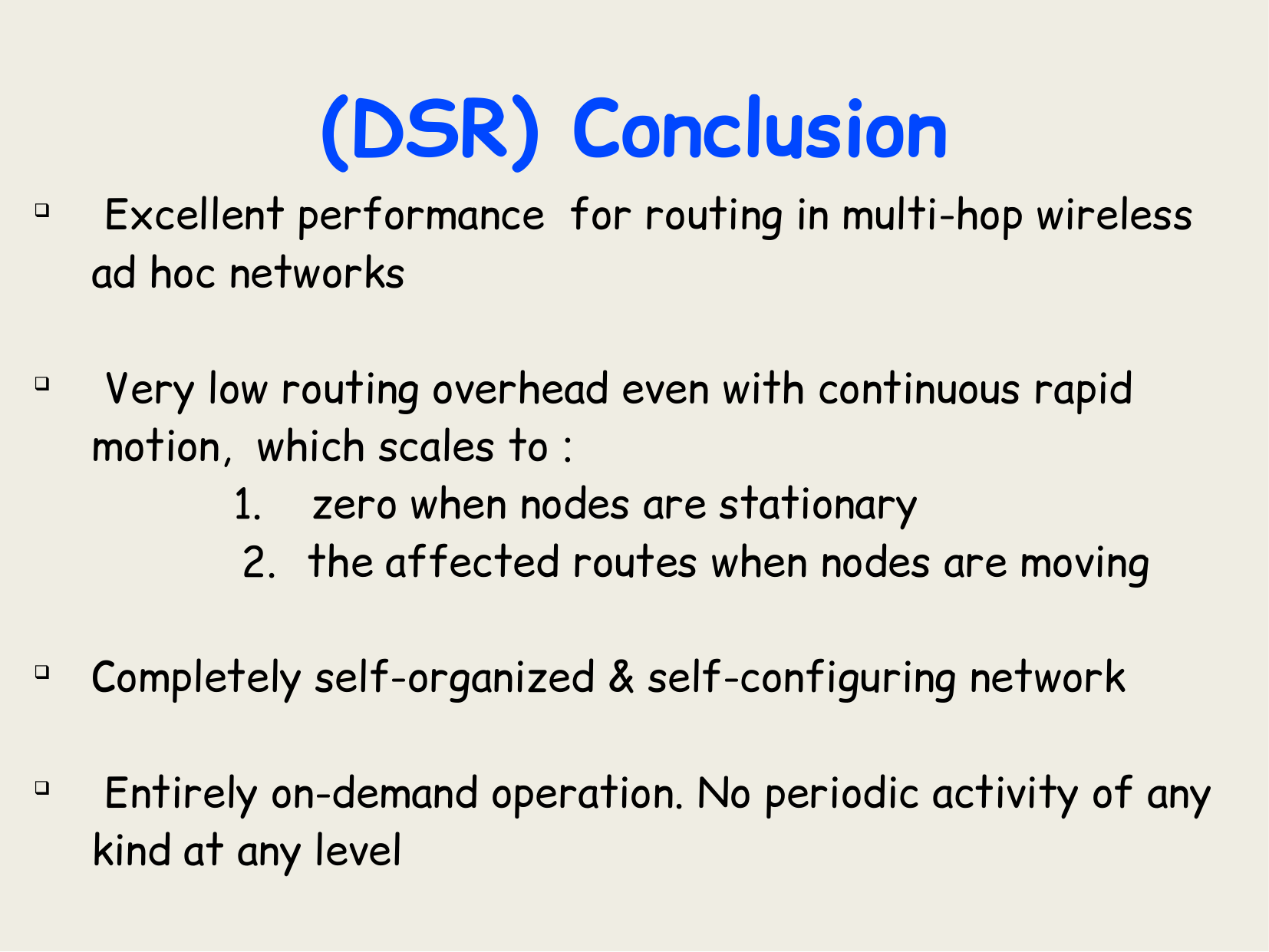

# (DSR) Conclusion
 Excellent performance  for routing in multi-hop wireless ad hoc networks

 Very low routing overhead even with continuous rapid     motion,  which scales to :
 zero when nodes are stationary
		  2. 	the affected routes when nodes are moving

Completely self-organized & self-configuring network

 Entirely on-demand operation. No periodic activity of any kind at any level